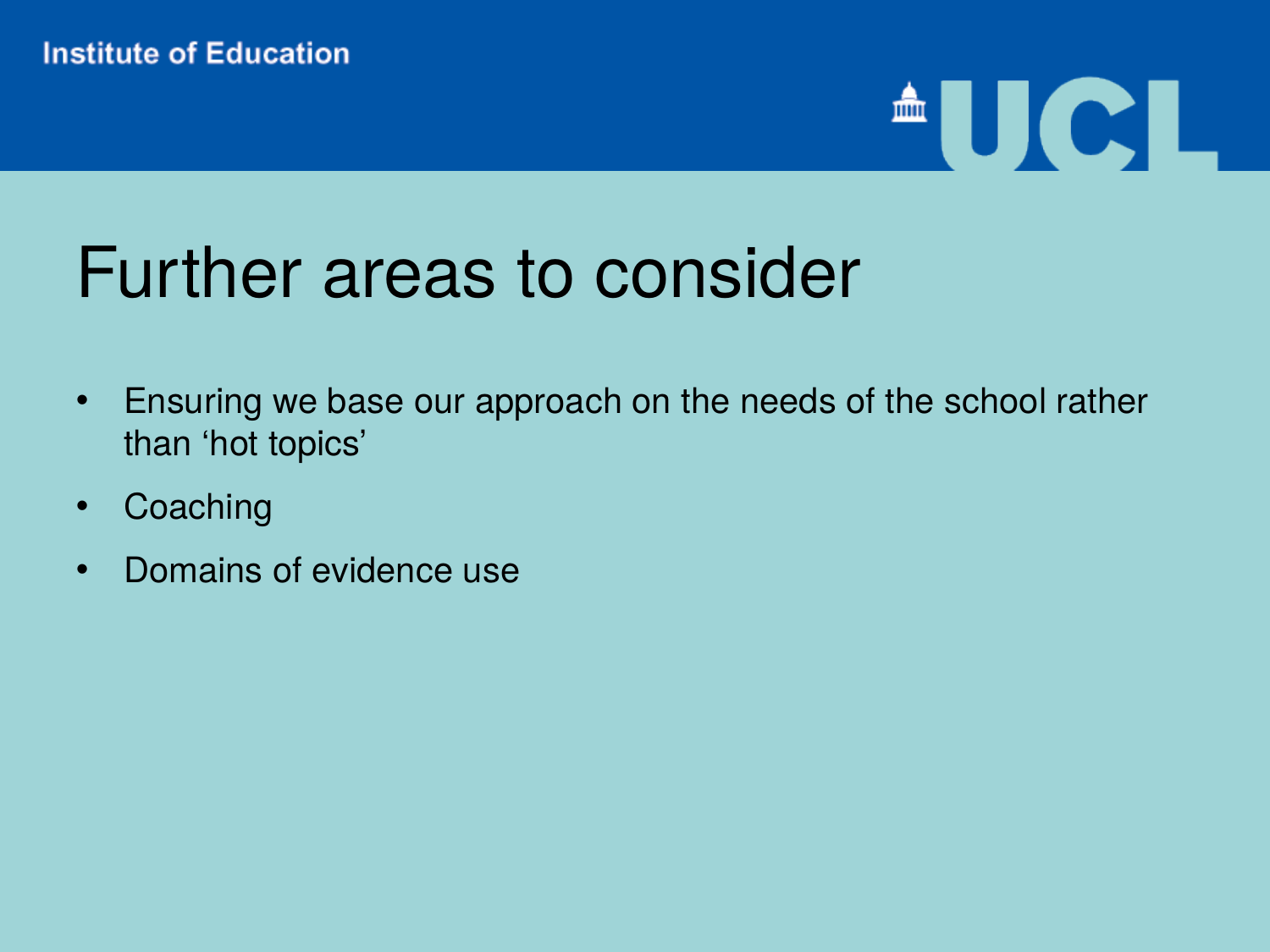

# Further areas to consider

Ensuring we base our approach on the needs of the school rather than ‘hot topics’
Coaching
Domains of evidence use